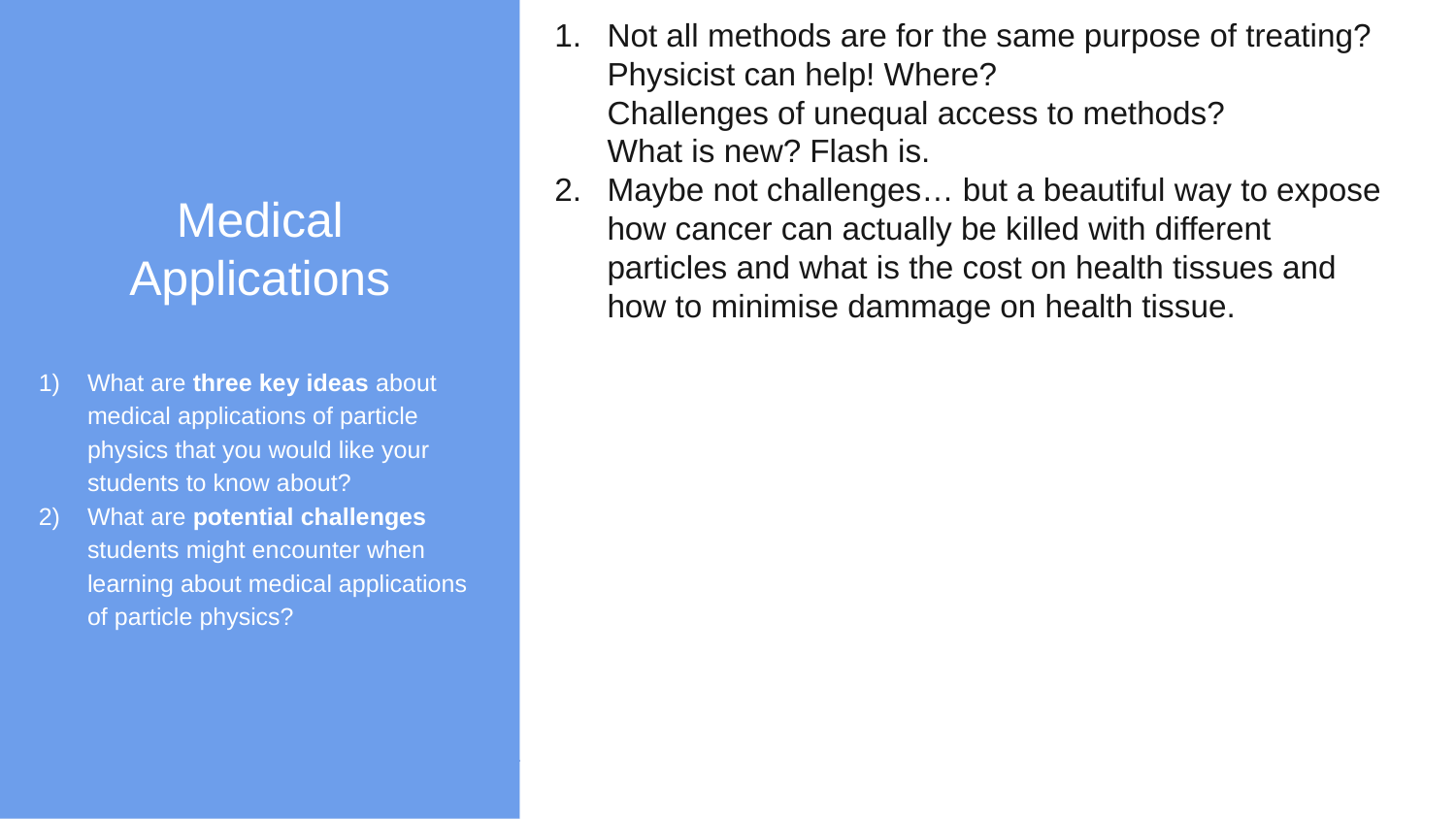

Medical Applications

What are three key ideas about medical applications of particle physics that you would like your students to know about?
What are potential challenges students might encounter when learning about medical applications of particle physics?
Not all methods are for the same purpose of treating?
Physicist can help! Where?
Challenges of unequal access to methods?
What is new? Flash is.
Maybe not challenges… but a beautiful way to expose how cancer can actually be killed with different particles and what is the cost on health tissues and how to minimise dammage on health tissue.